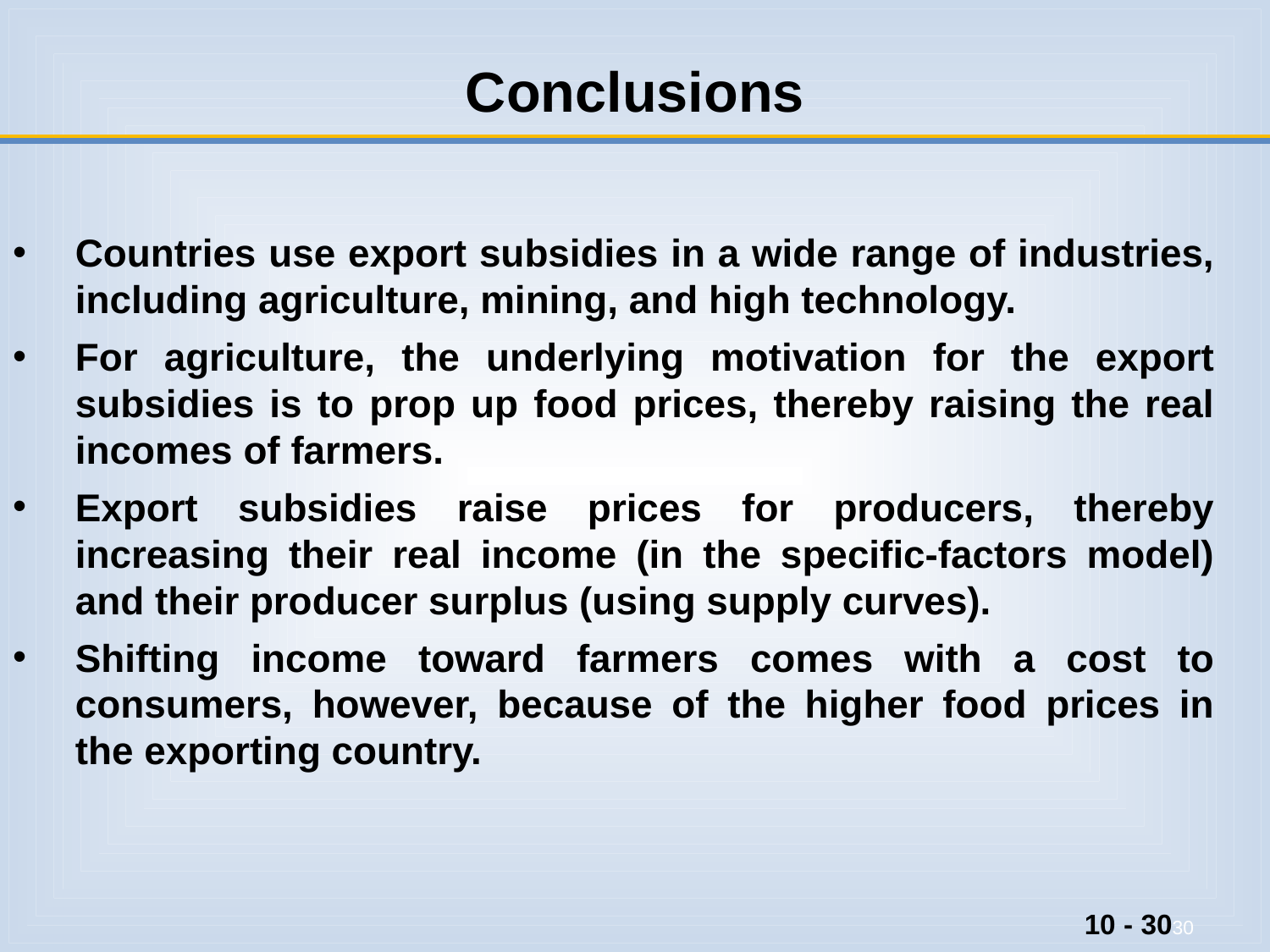

# Conclusions
Countries use export subsidies in a wide range of industries, including agriculture, mining, and high technology.
For agriculture, the underlying motivation for the export subsidies is to prop up food prices, thereby raising the real incomes of farmers.
Export subsidies raise prices for producers, thereby increasing their real income (in the specific-factors model) and their producer surplus (using supply curves).
Shifting income toward farmers comes with a cost to consumers, however, because of the higher food prices in the exporting country.